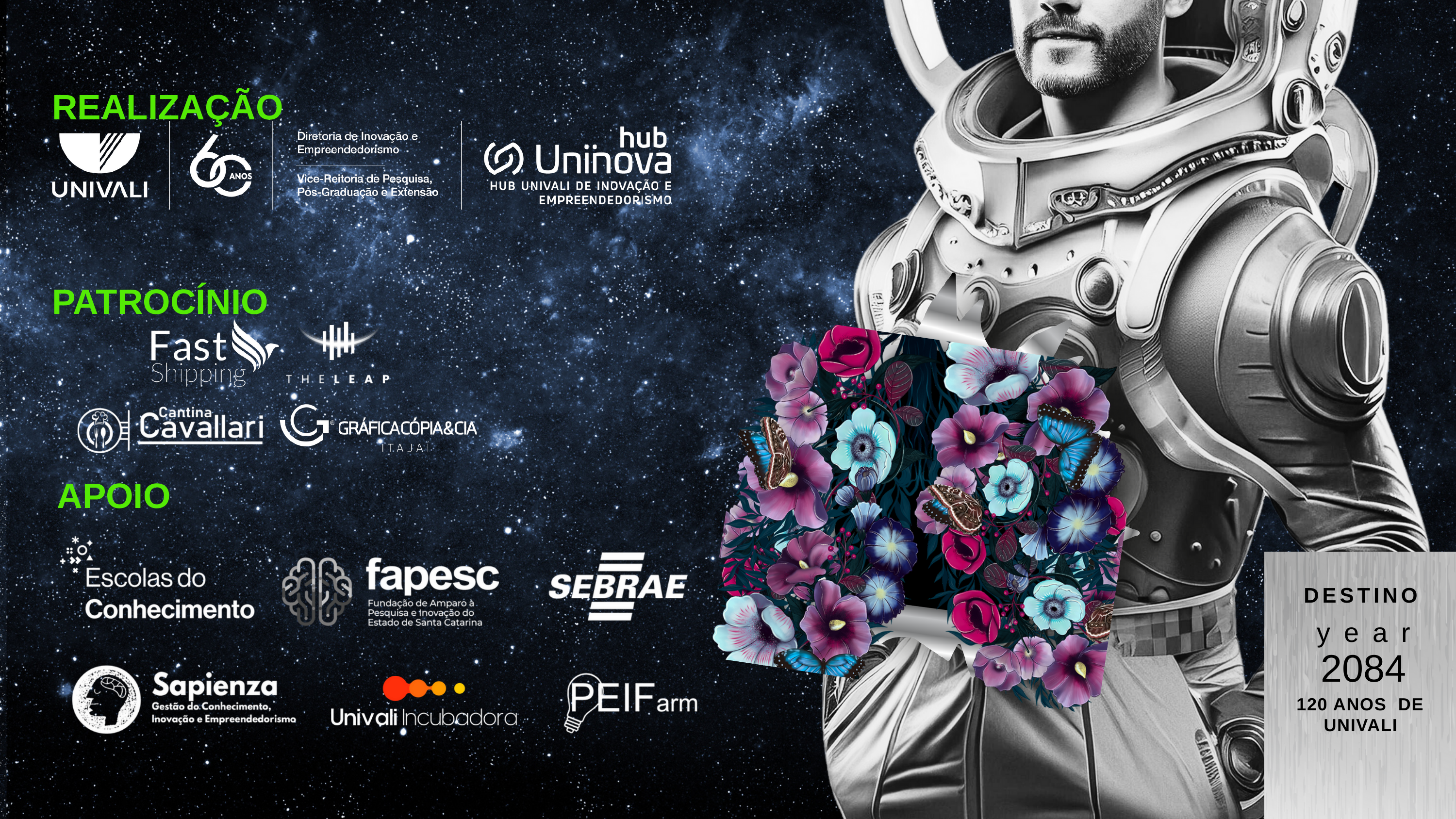

REALIZAÇÃO

PATROCÍNIO

APOIO

DESTINO
year
2084
120 ANOS  DE UNIVALI